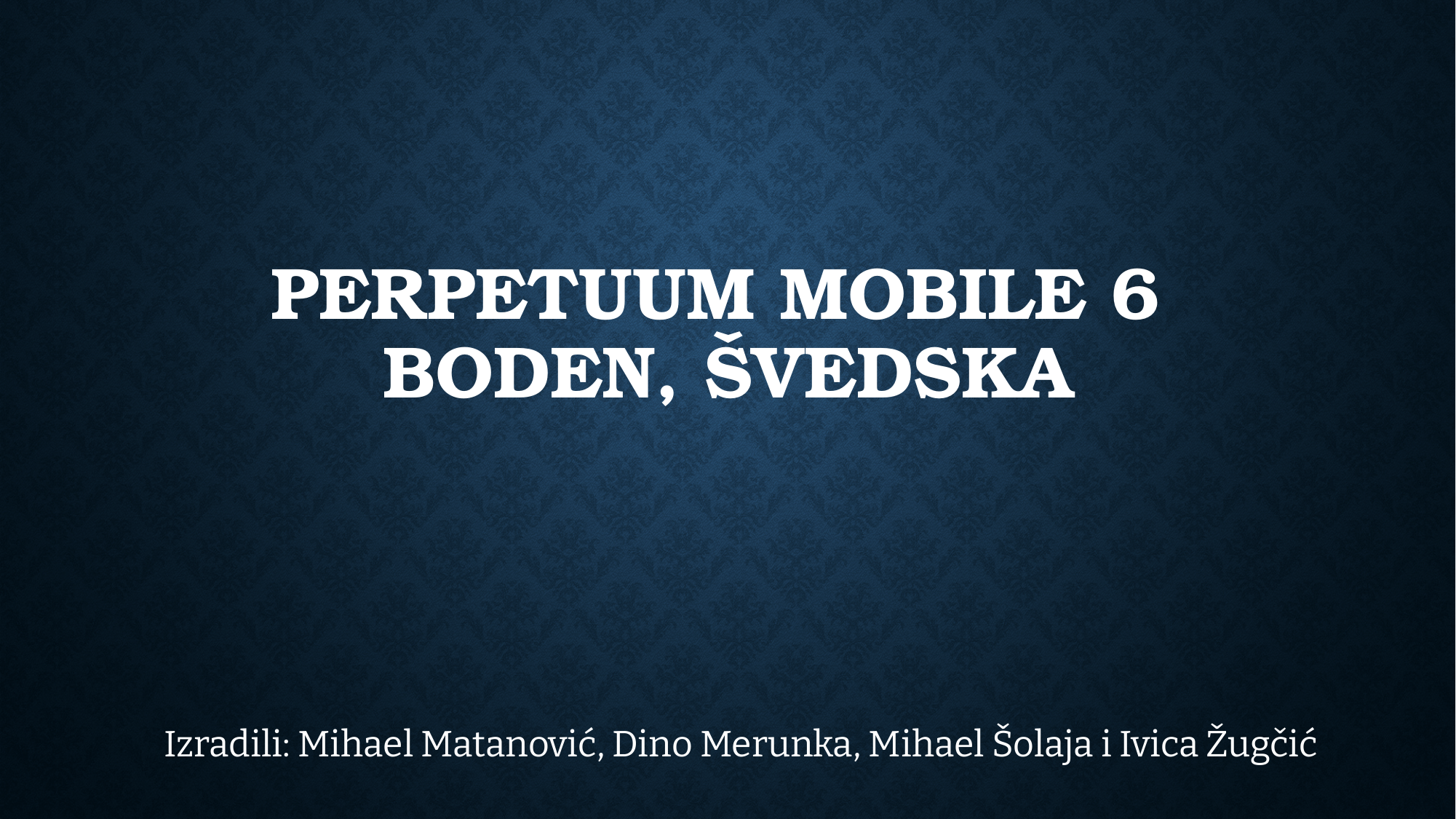

# Perpetuum mobile 6 Boden, Švedska
Izradili: Mihael Matanović, Dino Merunka, Mihael Šolaja i Ivica Žugčić